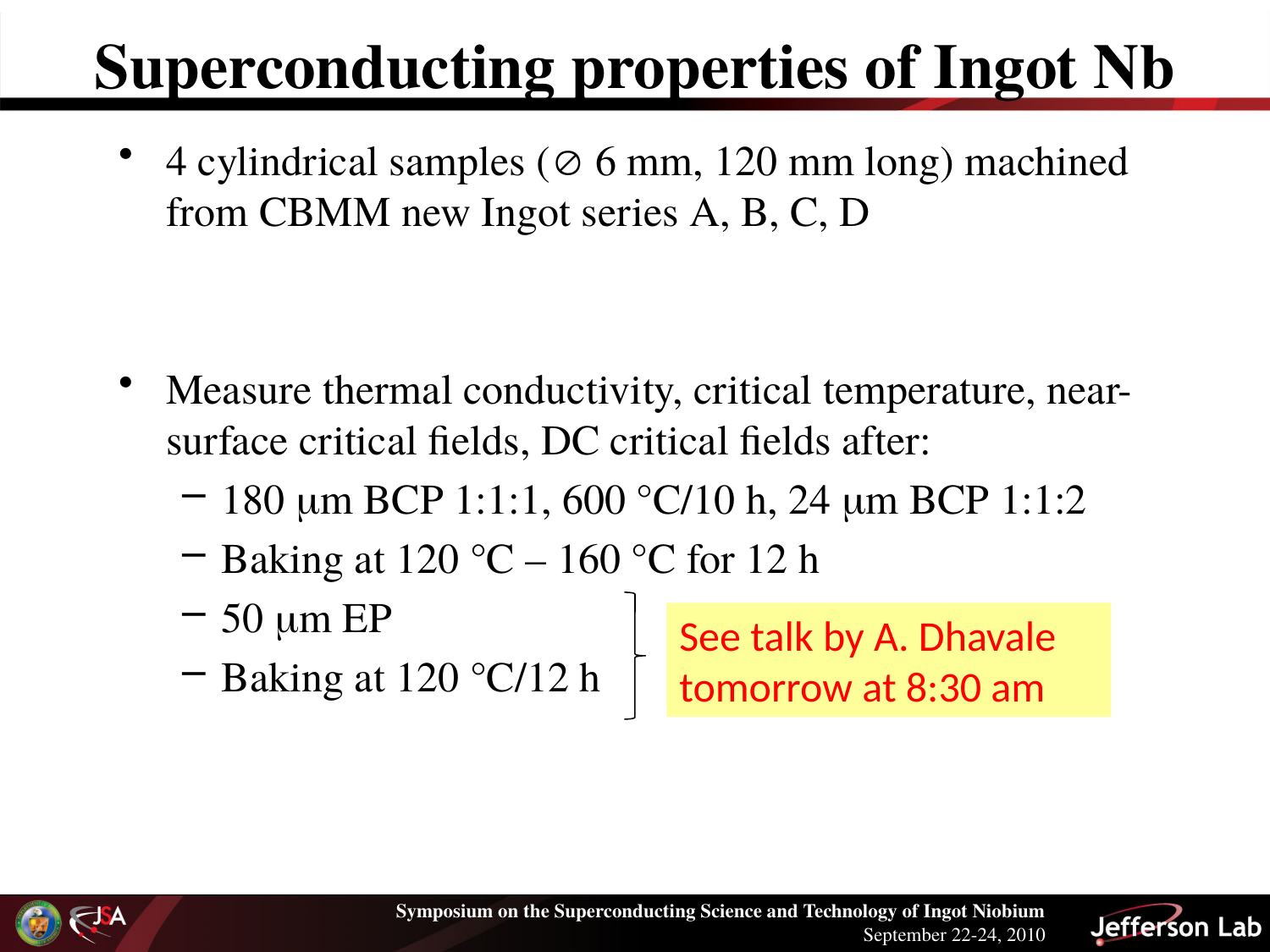

# Superconducting properties of Ingot Nb
4 cylindrical samples (∅ 6 mm, 120 mm long) machined from CBMM new Ingot series A, B, C, D

Measure thermal conductivity, critical temperature, near-surface critical fields, DC critical fields after:
180 μm BCP 1:1:1, 600 °C/10 h, 24 μm BCP 1:1:2
Baking at 120 °C – 160 °C for 12 h
50 μm EP
Baking at 120 °C/12 h

See talk by A. Dhavale tomorrow at 8:30 am